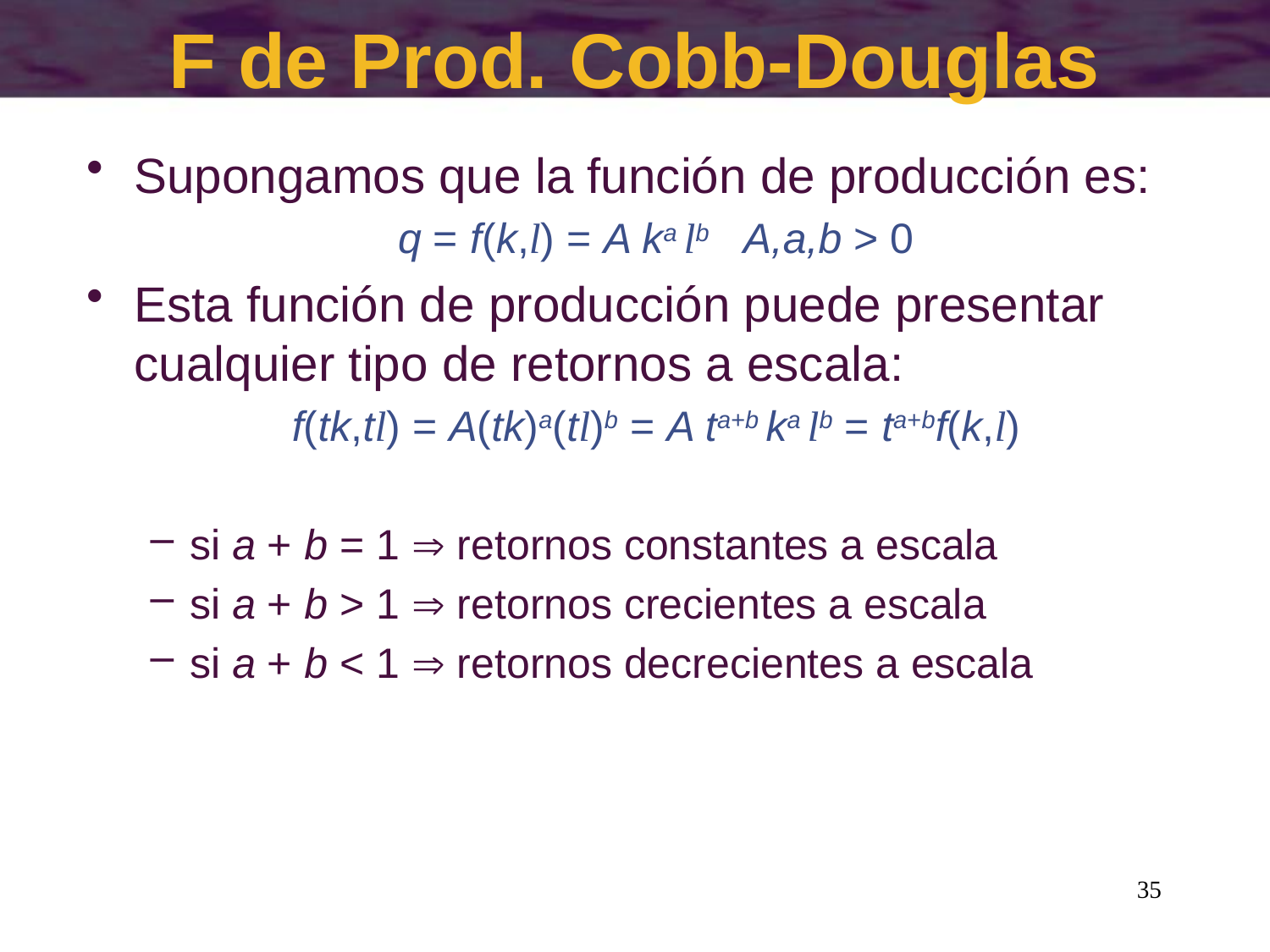

# F de Prod. Cobb-Douglas
Supongamos que la función de producción es:
q = f(k,l) = A ka lb   A,a,b > 0
Esta función de producción puede presentar cualquier tipo de retornos a escala:
f(tk,tl) = A(tk)a(tl)b = A ta+b ka lb = ta+bf(k,l)

si a + b = 1 ⇒ retornos constantes a escala
si a + b > 1 ⇒ retornos crecientes a escala
si a + b < 1 ⇒ retornos decrecientes a escala

35